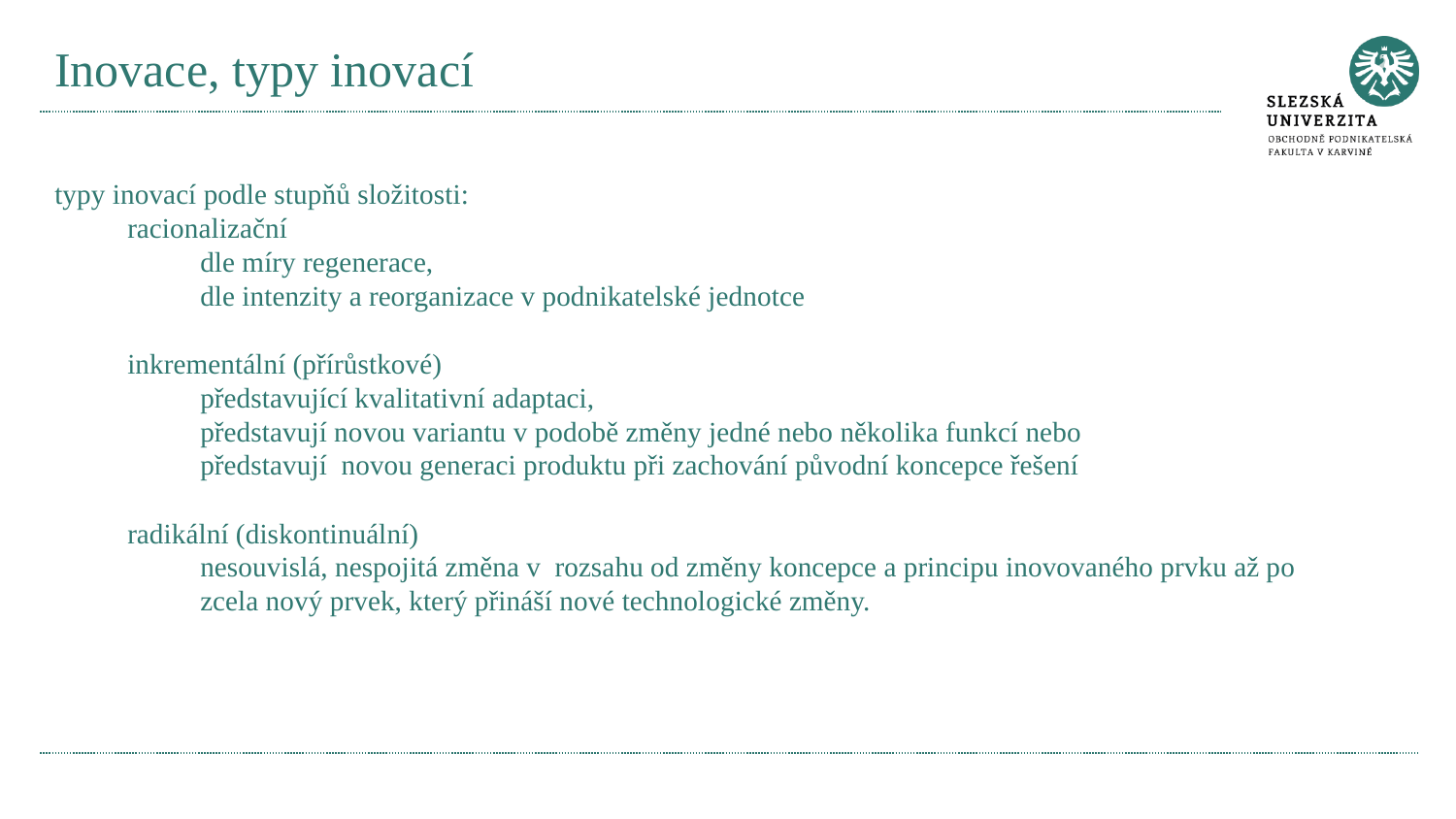

# Inovace, typy inovací
typy inovací podle stupňů složitosti:
racionalizační
dle míry regenerace,
dle intenzity a reorganizace v podnikatelské jednotce

inkrementální (přírůstkové)
představující kvalitativní adaptaci,
představují novou variantu v podobě změny jedné nebo několika funkcí nebo
představují  novou generaci produktu při zachování původní koncepce řešení

radikální (diskontinuální)
nesouvislá, nespojitá změna v  rozsahu od změny koncepce a principu inovovaného prvku až po zcela nový prvek, který přináší nové technologické změny.